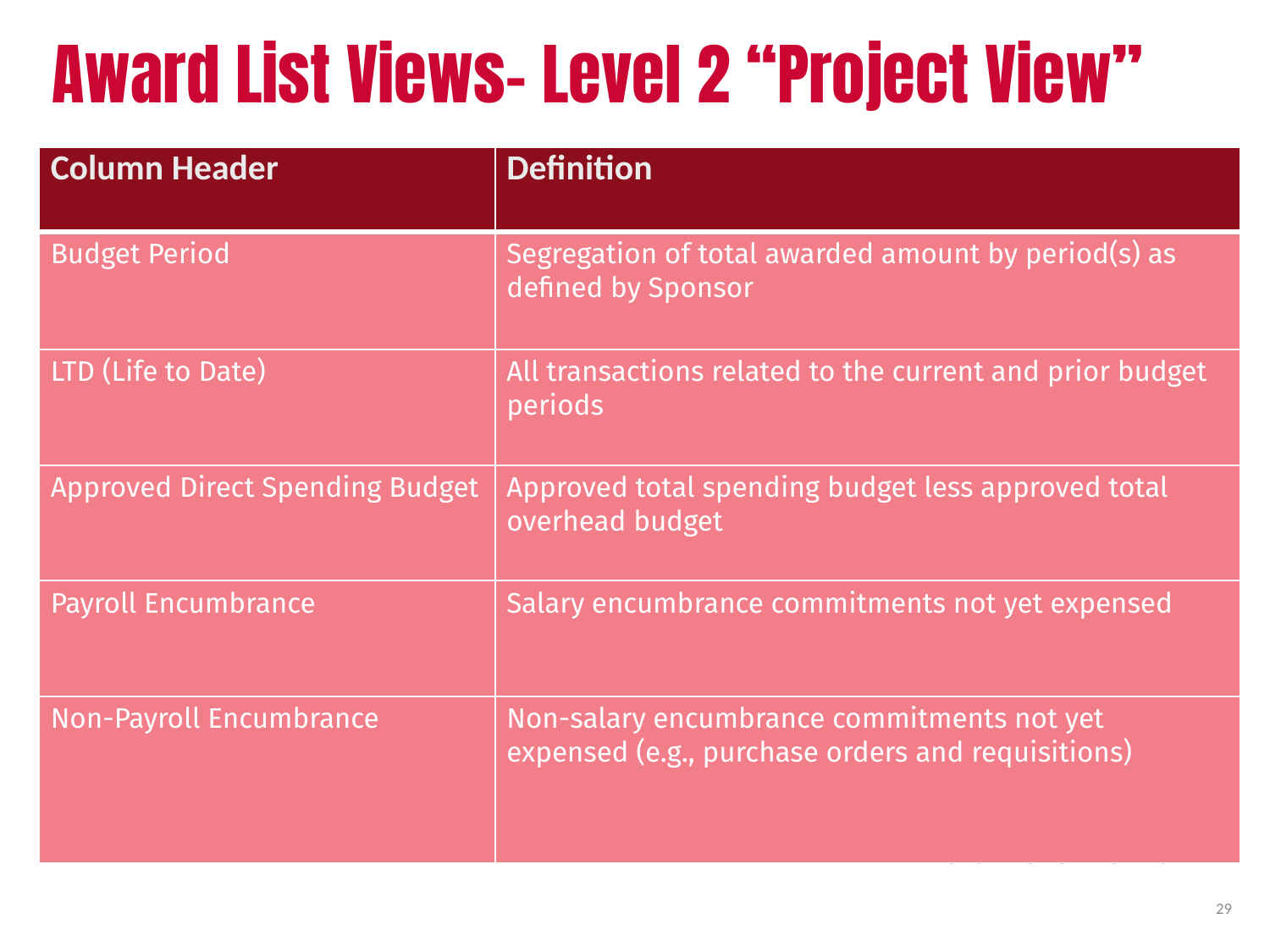

Award List Views– Level 2 “Project View”
| Column Header | Definition |
| --- | --- |
| Budget Period | Segregation of total awarded amount by period(s) as defined by Sponsor |
| LTD (Life to Date) | All transactions related to the current and prior budget periods |
| Approved Direct Spending Budget | Approved total spending budget less approved total overhead budget |
| Payroll Encumbrance | Salary encumbrance commitments not yet expensed |
| Non-Payroll Encumbrance | Non-salary encumbrance commitments not yet expensed (e.g., purchase orders and requisitions) |
SIMON FRASER UNIVERSITY   29
29